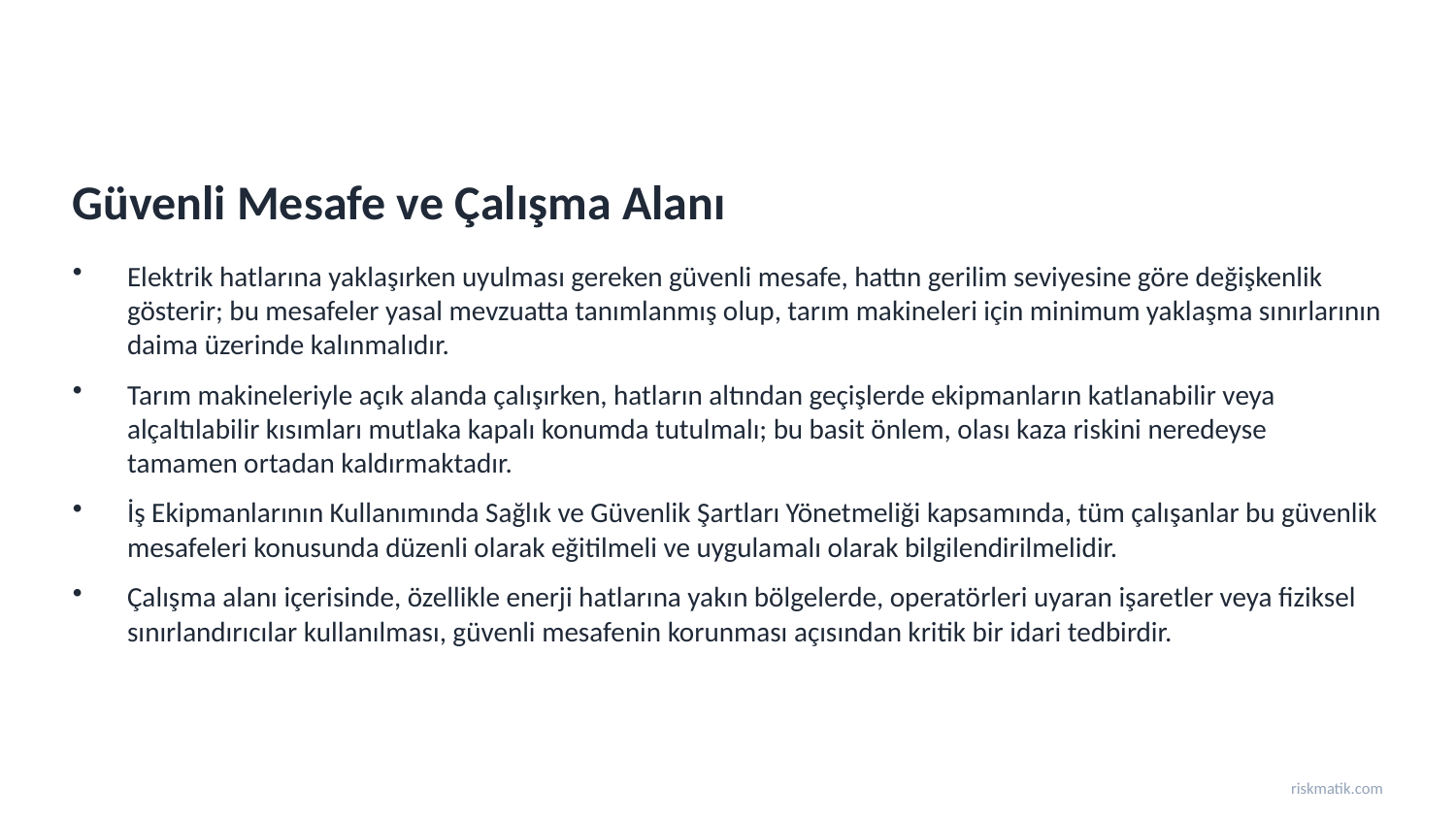

Güvenli Mesafe ve Çalışma Alanı
Elektrik hatlarına yaklaşırken uyulması gereken güvenli mesafe, hattın gerilim seviyesine göre değişkenlik gösterir; bu mesafeler yasal mevzuatta tanımlanmış olup, tarım makineleri için minimum yaklaşma sınırlarının daima üzerinde kalınmalıdır.
Tarım makineleriyle açık alanda çalışırken, hatların altından geçişlerde ekipmanların katlanabilir veya alçaltılabilir kısımları mutlaka kapalı konumda tutulmalı; bu basit önlem, olası kaza riskini neredeyse tamamen ortadan kaldırmaktadır.
İş Ekipmanlarının Kullanımında Sağlık ve Güvenlik Şartları Yönetmeliği kapsamında, tüm çalışanlar bu güvenlik mesafeleri konusunda düzenli olarak eğitilmeli ve uygulamalı olarak bilgilendirilmelidir.
Çalışma alanı içerisinde, özellikle enerji hatlarına yakın bölgelerde, operatörleri uyaran işaretler veya fiziksel sınırlandırıcılar kullanılması, güvenli mesafenin korunması açısından kritik bir idari tedbirdir.
riskmatik.com